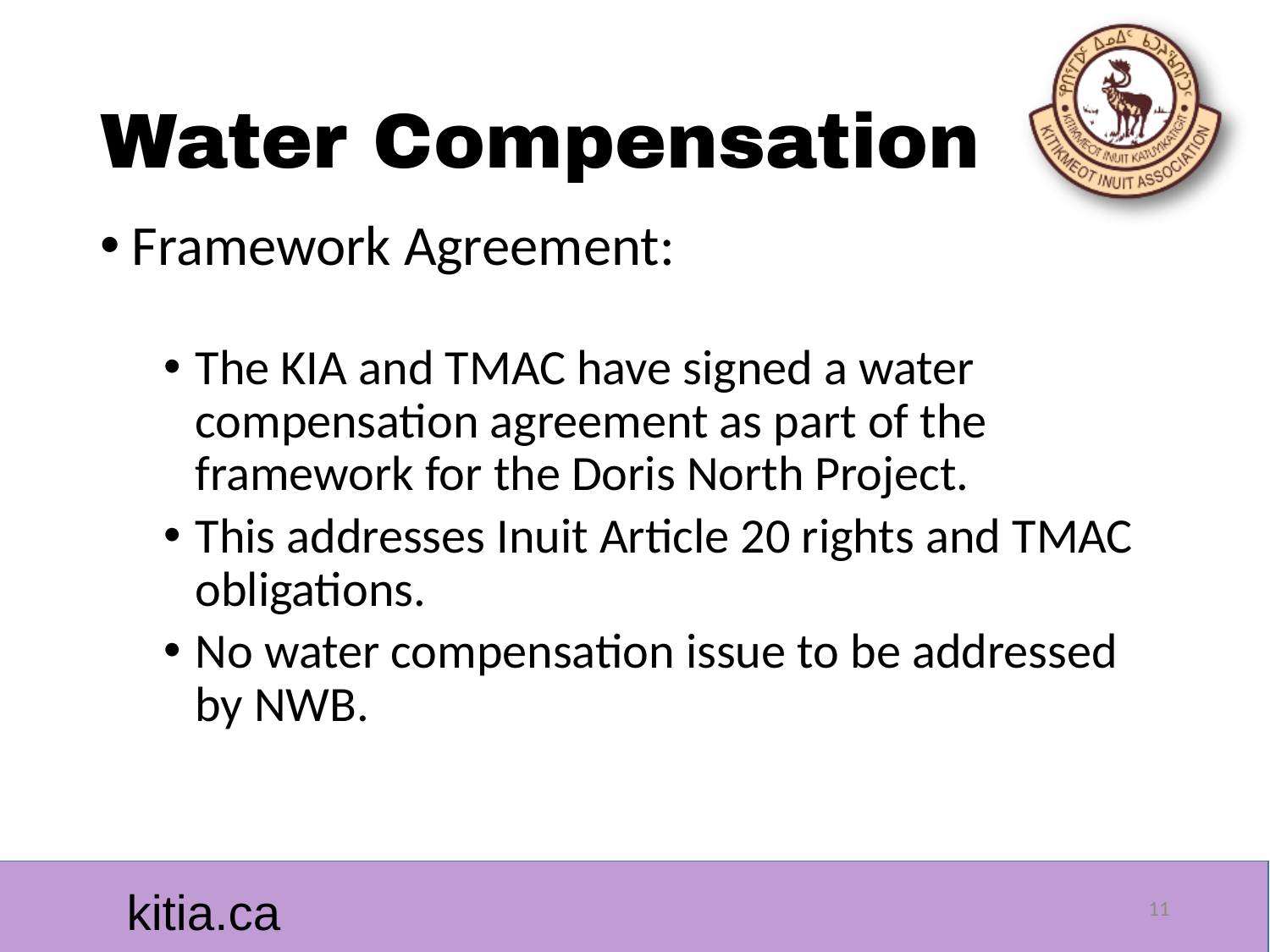

# Water Compensation
Framework Agreement:

The KIA and TMAC have signed a water compensation agreement as part of the framework for the Doris North Project.
This addresses Inuit Article 20 rights and TMAC obligations.
No water compensation issue to be addressed by NWB.

11